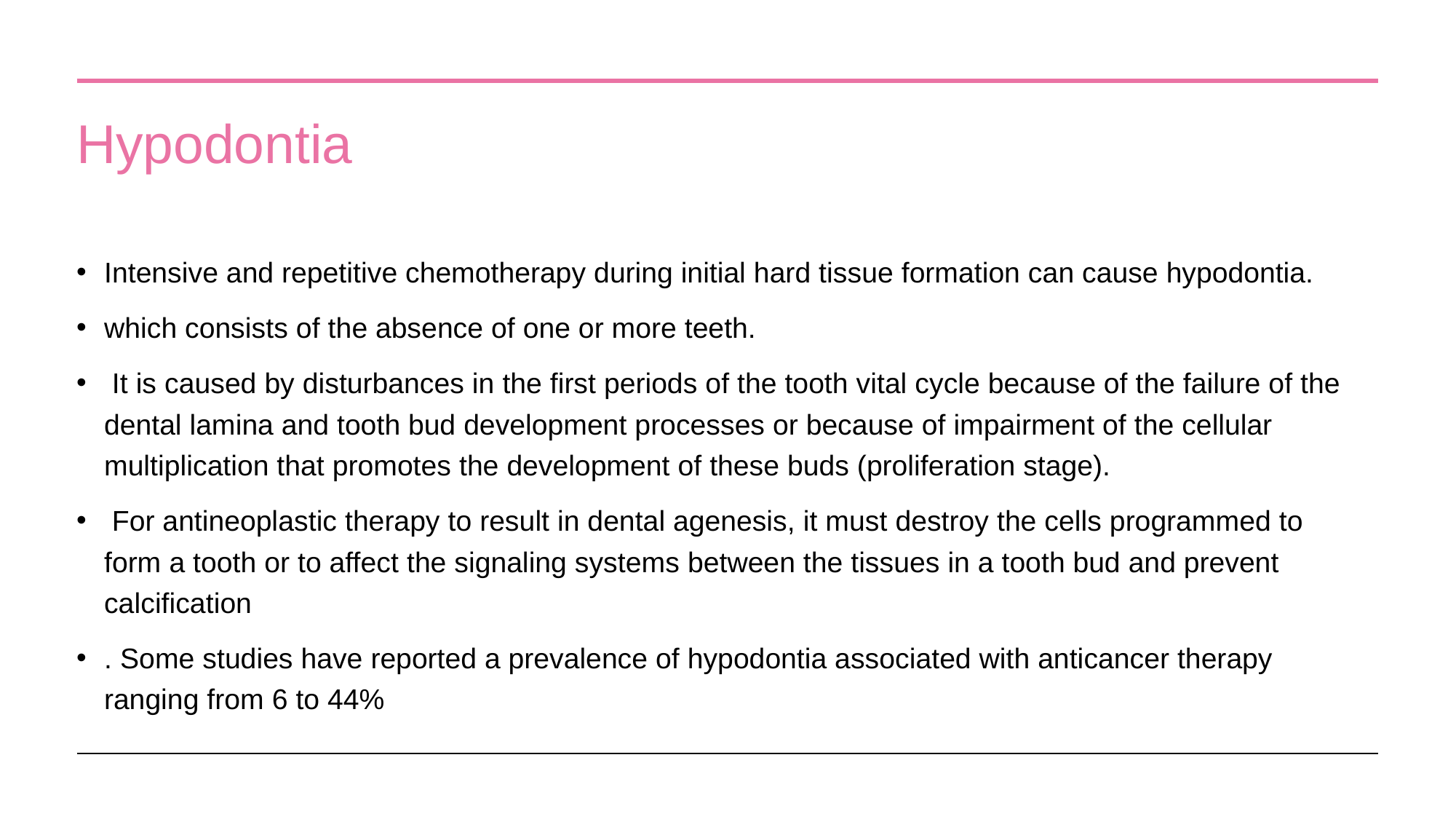

# Hypodontia
Intensive and repetitive chemotherapy during initial hard tissue formation can cause hypodontia.
which consists of the absence of one or more teeth.
 It is caused by disturbances in the first periods of the tooth vital cycle because of the failure of the dental lamina and tooth bud development processes or because of impairment of the cellular multiplication that promotes the development of these buds (proliferation stage).
 For antineoplastic therapy to result in dental agenesis, it must destroy the cells programmed to form a tooth or to affect the signaling systems between the tissues in a tooth bud and prevent calcification
. Some studies have reported a prevalence of hypodontia associated with anticancer therapy ranging from 6 to 44%